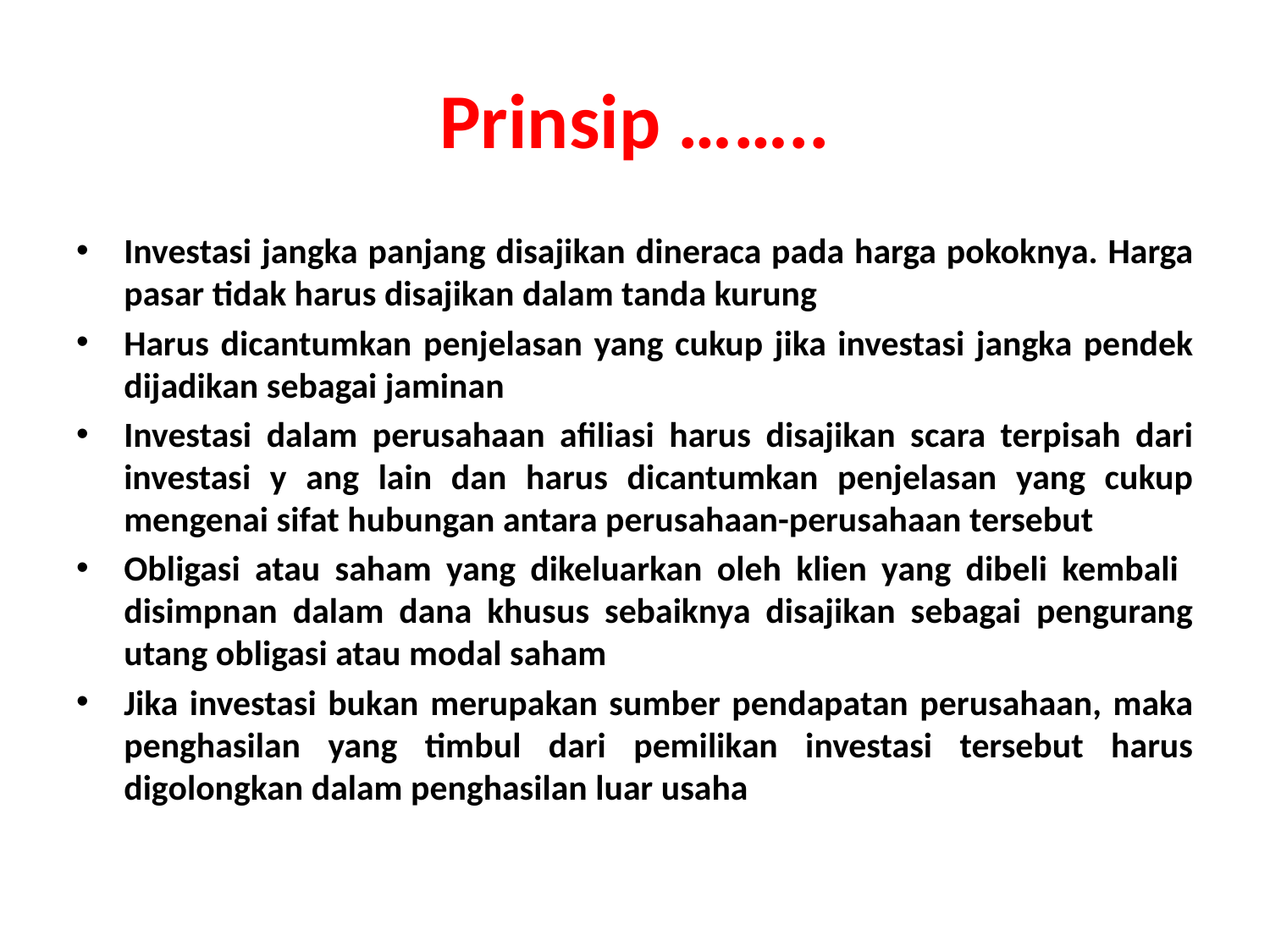

# Prinsip ……..
Investasi jangka panjang disajikan dineraca pada harga pokoknya. Harga pasar tidak harus disajikan dalam tanda kurung
Harus dicantumkan penjelasan yang cukup jika investasi jangka pendek dijadikan sebagai jaminan
Investasi dalam perusahaan afiliasi harus disajikan scara terpisah dari investasi y ang lain dan harus dicantumkan penjelasan yang cukup mengenai sifat hubungan antara perusahaan-perusahaan tersebut
Obligasi atau saham yang dikeluarkan oleh klien yang dibeli kembali  disimpnan dalam dana khusus sebaiknya disajikan sebagai pengurang utang obligasi atau modal saham
Jika investasi bukan merupakan sumber pendapatan perusahaan, maka penghasilan yang timbul dari pemilikan investasi tersebut harus digolongkan dalam penghasilan luar usaha